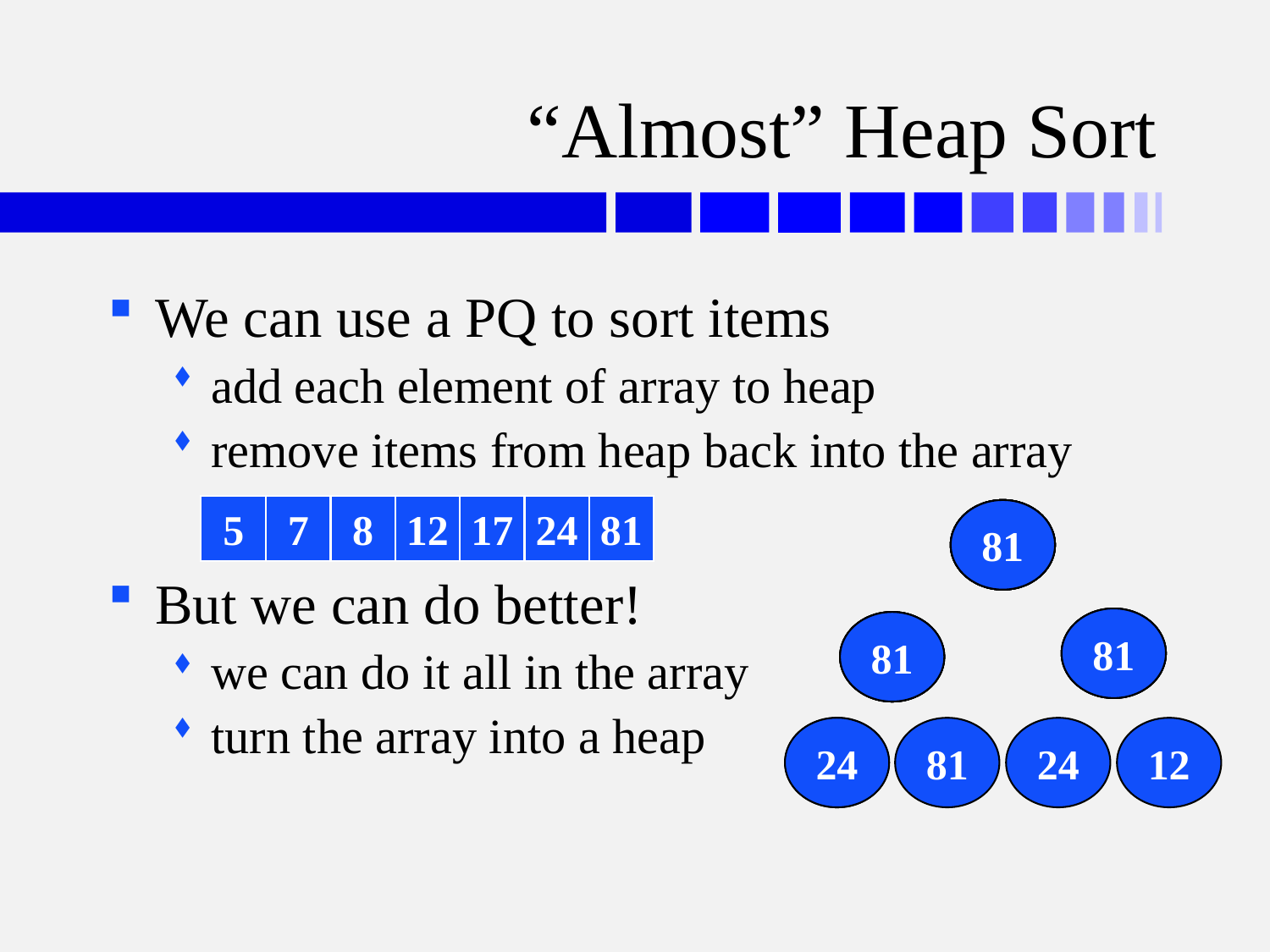

# “Almost” Heap Sort
We can use a PQ to sort items
add each element of array to heap
remove items from heap back into the array

But we can do better!
we can do it all in the array
turn the array into a heap
5
5
17
7
12
8
8
12
81
17
24
24
7
81
5
7
8
12
24
81
17
12
7
12
81
8
24
81
17
17
24
17
81
24
12